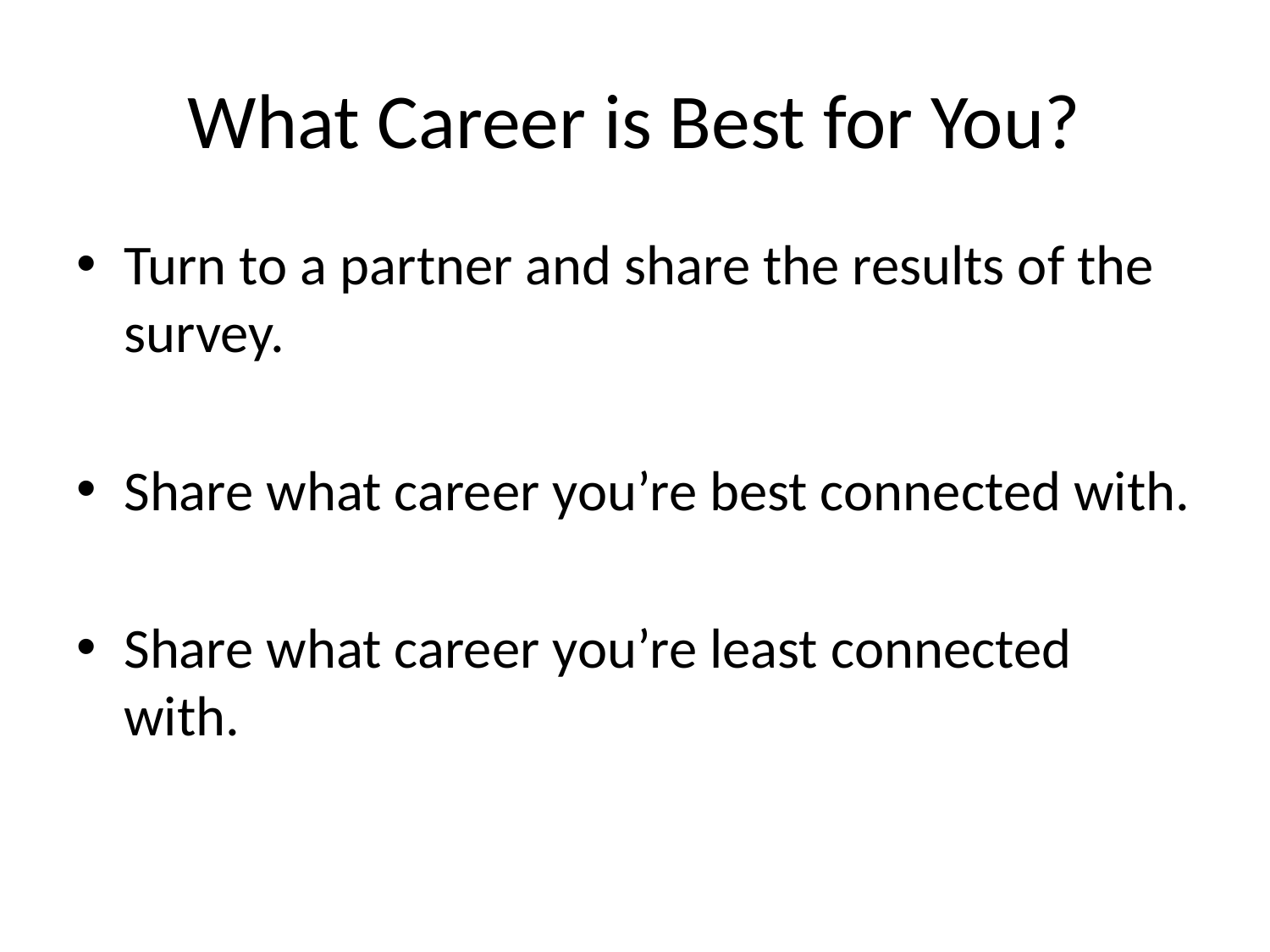

# What Career is Best for You?
Turn to a partner and share the results of the survey.

Share what career you’re best connected with.

Share what career you’re least connected with.